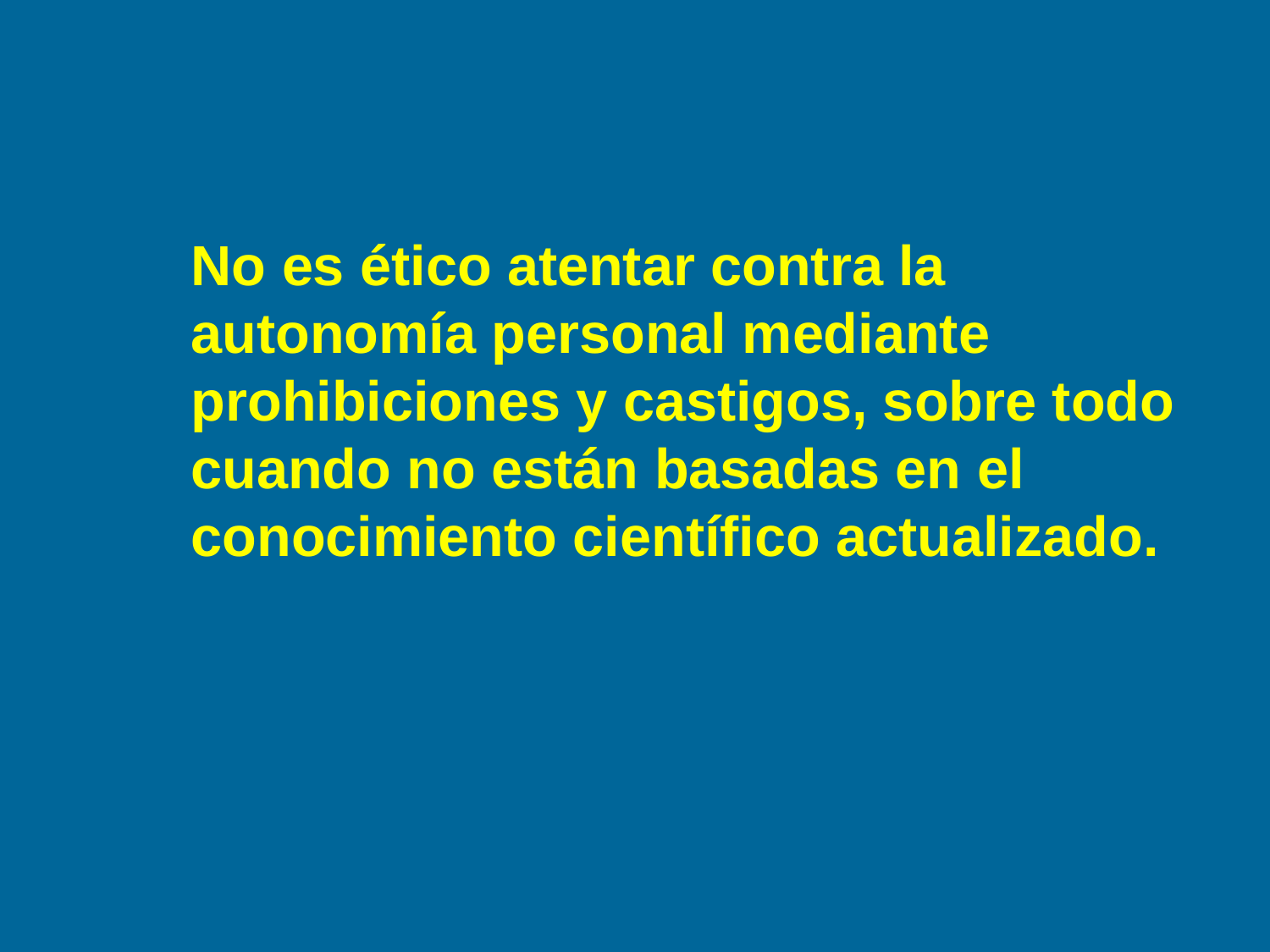

No es ético atentar contra la autonomía personal mediante prohibiciones y castigos, sobre todo cuando no están basadas en el conocimiento científico actualizado.